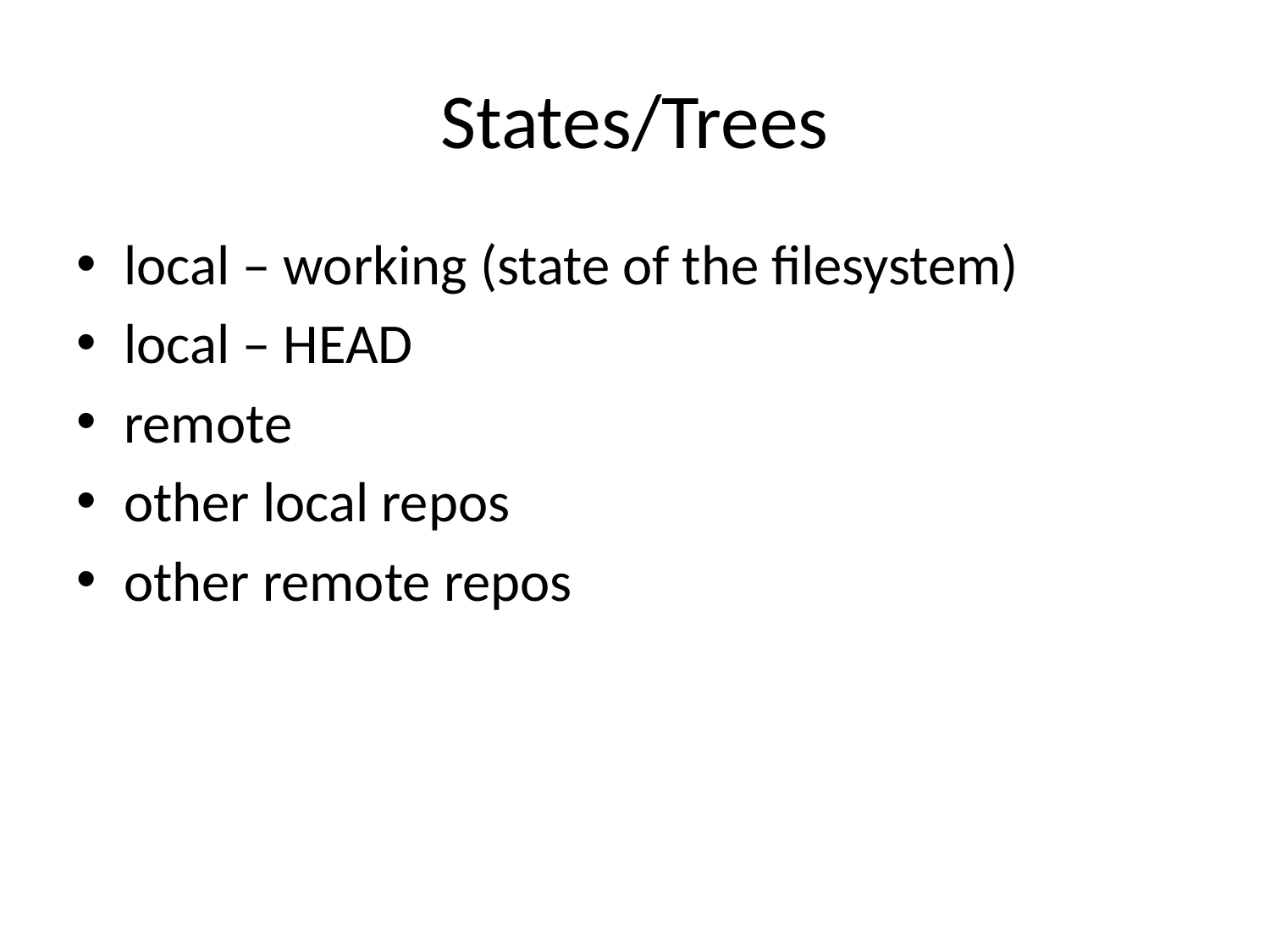

# States/Trees
local – working (state of the filesystem)
local – HEAD
remote
other local repos
other remote repos